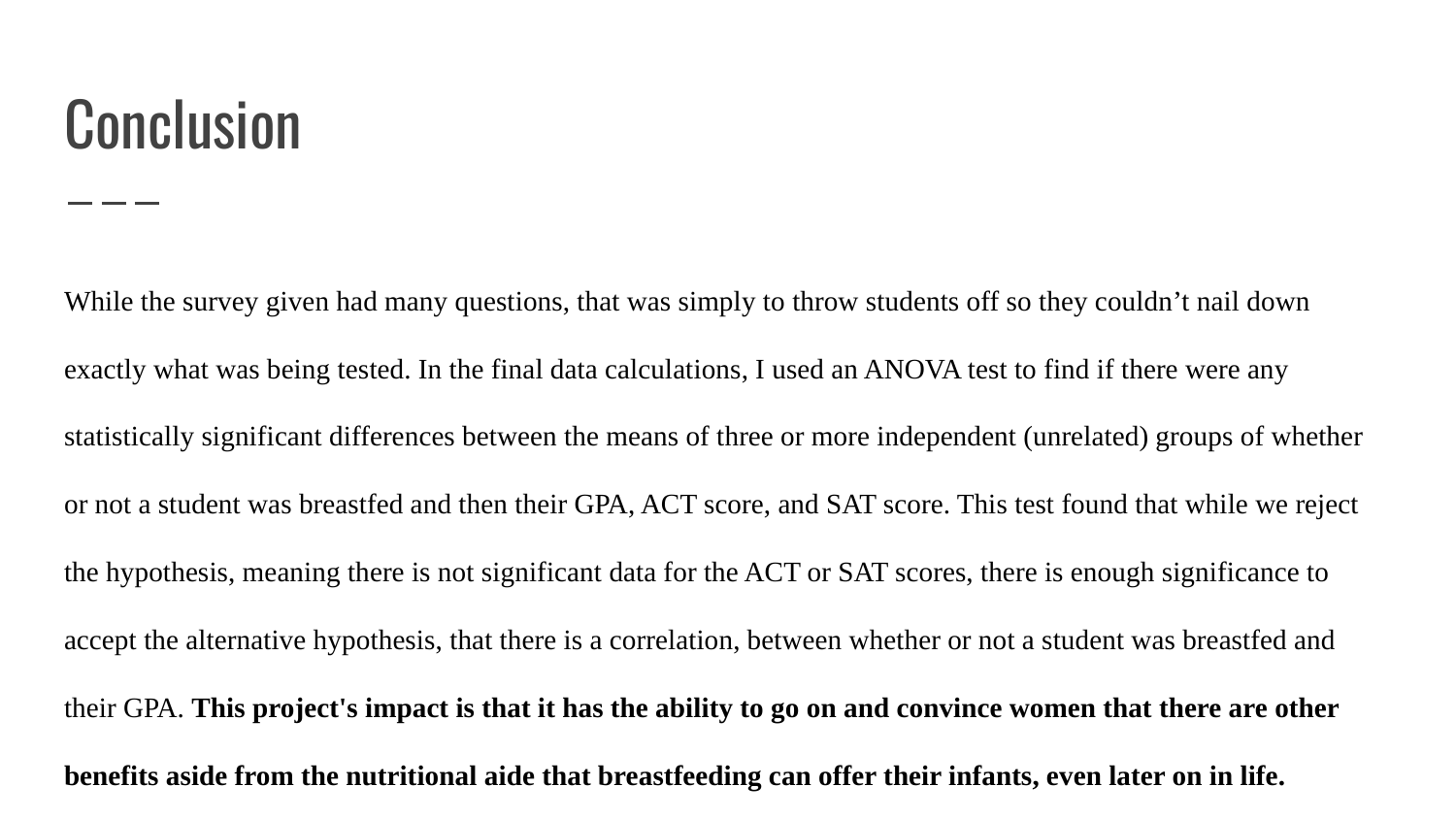

# Conclusion
While the survey given had many questions, that was simply to throw students off so they couldn’t nail down exactly what was being tested. In the final data calculations, I used an ANOVA test to find if there were any statistically significant differences between the means of three or more independent (unrelated) groups of whether or not a student was breastfed and then their GPA, ACT score, and SAT score. This test found that while we reject the hypothesis, meaning there is not significant data for the ACT or SAT scores, there is enough significance to accept the alternative hypothesis, that there is a correlation, between whether or not a student was breastfed and their GPA. This project's impact is that it has the ability to go on and convince women that there are other benefits aside from the nutritional aide that breastfeeding can offer their infants, even later on in life.